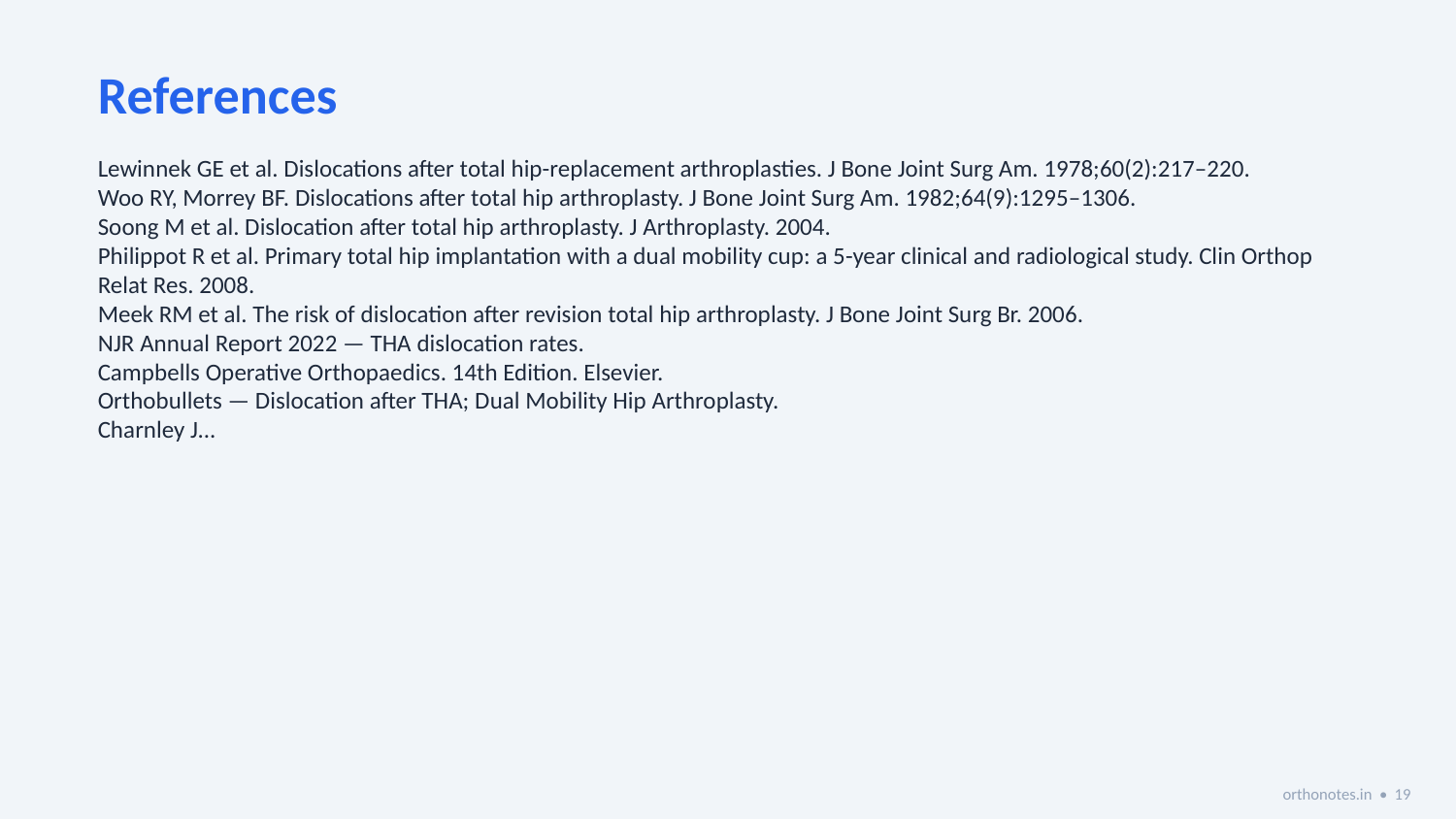

References
Lewinnek GE et al. Dislocations after total hip-replacement arthroplasties. J Bone Joint Surg Am. 1978;60(2):217–220.
Woo RY, Morrey BF. Dislocations after total hip arthroplasty. J Bone Joint Surg Am. 1982;64(9):1295–1306.
Soong M et al. Dislocation after total hip arthroplasty. J Arthroplasty. 2004.
Philippot R et al. Primary total hip implantation with a dual mobility cup: a 5-year clinical and radiological study. Clin Orthop Relat Res. 2008.
Meek RM et al. The risk of dislocation after revision total hip arthroplasty. J Bone Joint Surg Br. 2006.
NJR Annual Report 2022 — THA dislocation rates.
Campbells Operative Orthopaedics. 14th Edition. Elsevier.
Orthobullets — Dislocation after THA; Dual Mobility Hip Arthroplasty.
Charnley J...
orthonotes.in  •  19